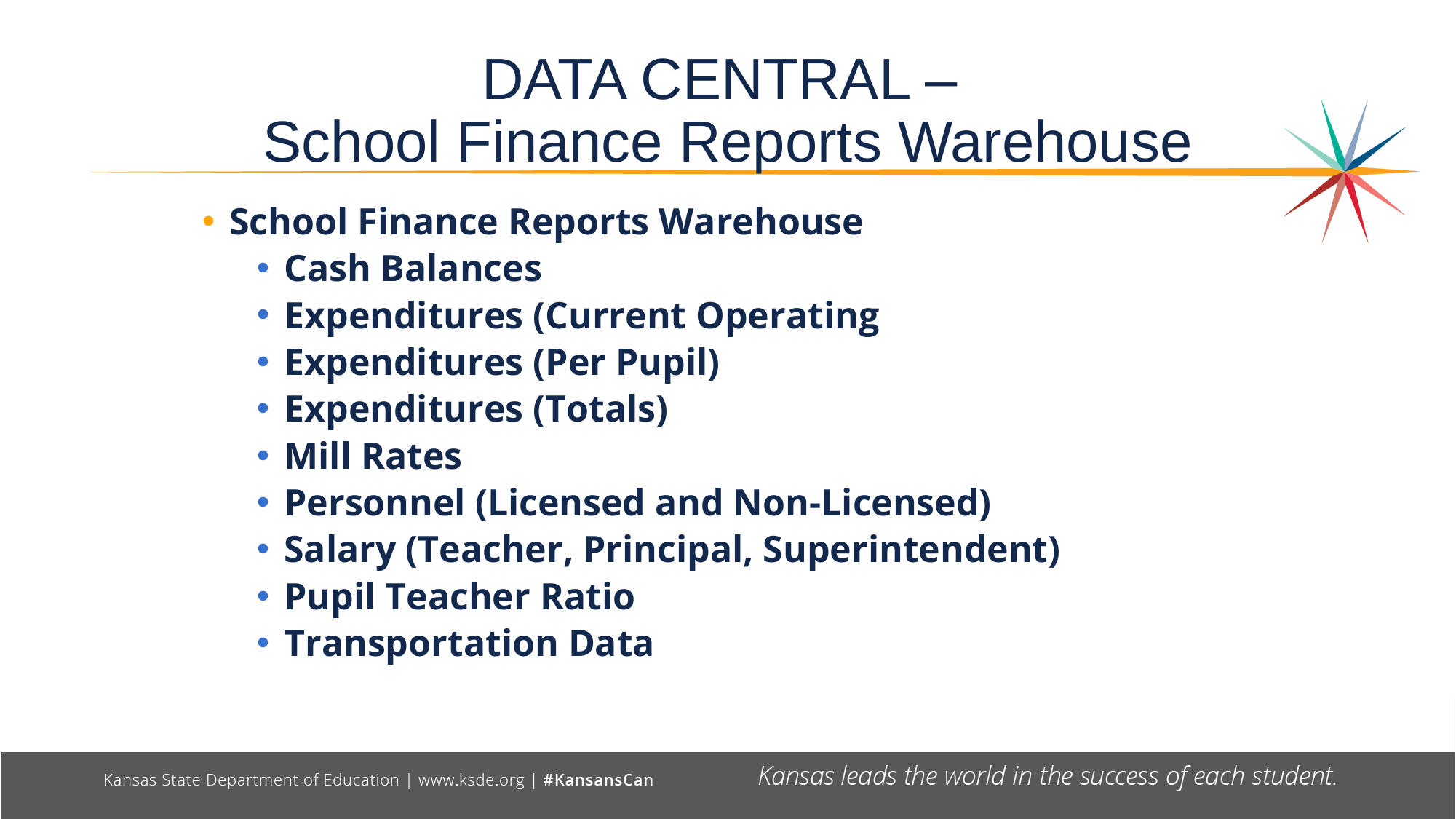

# DATA CENTRAL – School Finance Reports Warehouse
School Finance Reports Warehouse
Cash Balances
Expenditures (Current Operating
Expenditures (Per Pupil)
Expenditures (Totals)
Mill Rates
Personnel (Licensed and Non-Licensed)
Salary (Teacher, Principal, Superintendent)
Pupil Teacher Ratio
Transportation Data